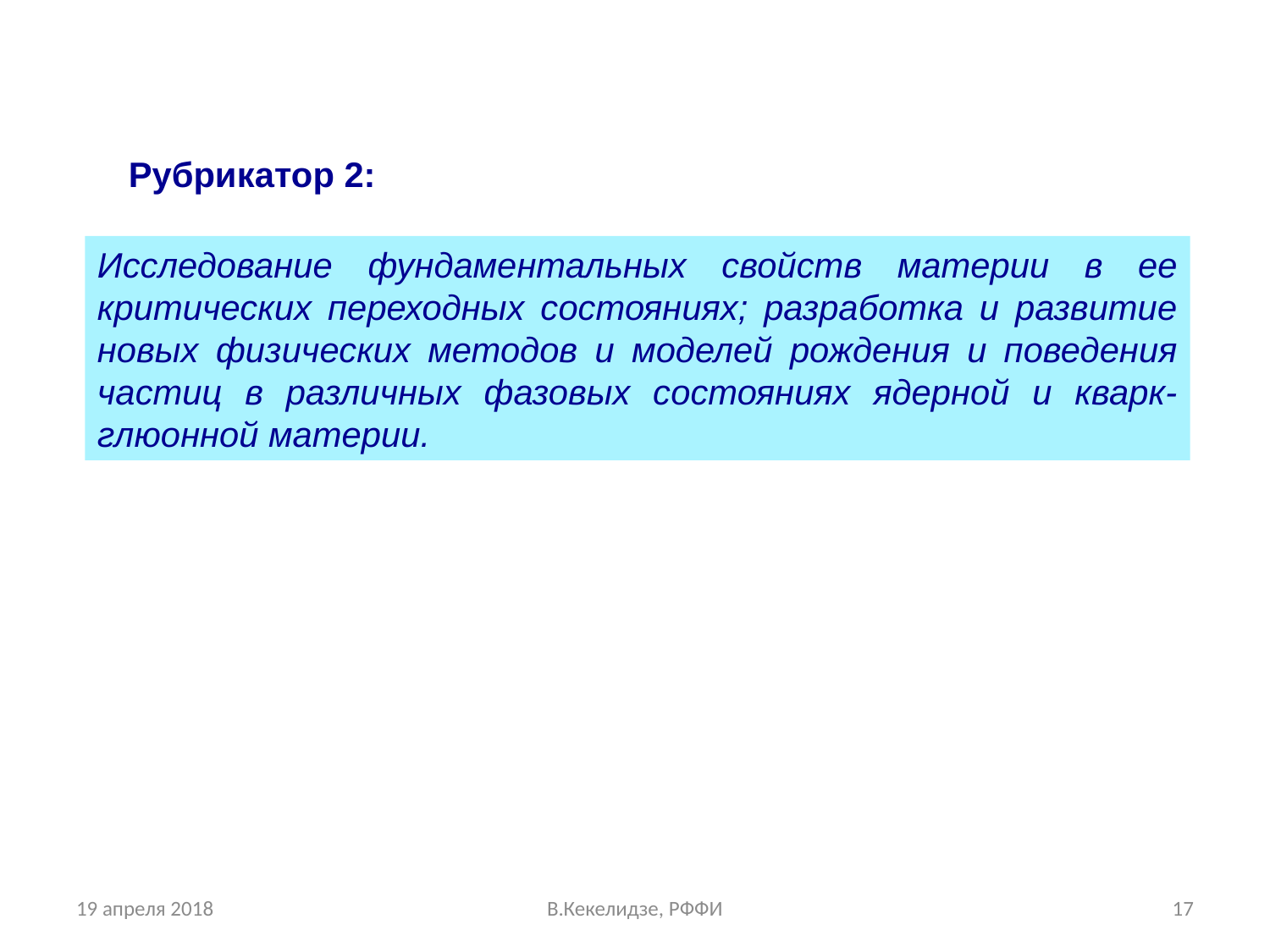

Рубрикатор 2:
Исследование фундаментальных свойств материи в ее критических переходных состояниях; разработка и развитие новых физических методов и моделей рождения и поведения частиц в различных фазовых состояниях ядерной и кварк-глюонной материи.
19 апреля 2018
В.Кекелидзе, РФФИ
17